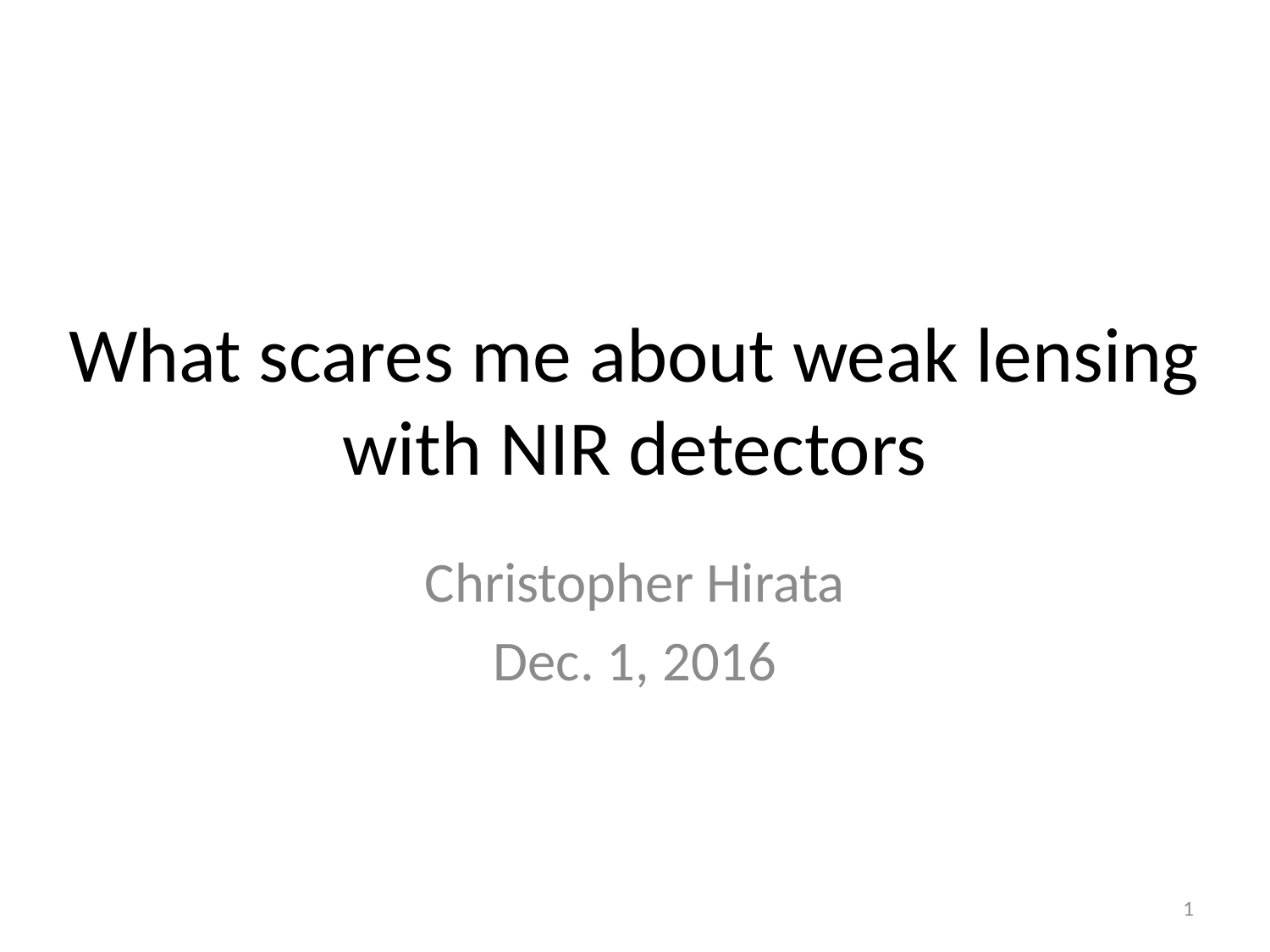

# What scares me about weak lensing with NIR detectors
Christopher Hirata
Dec. 1, 2016
1